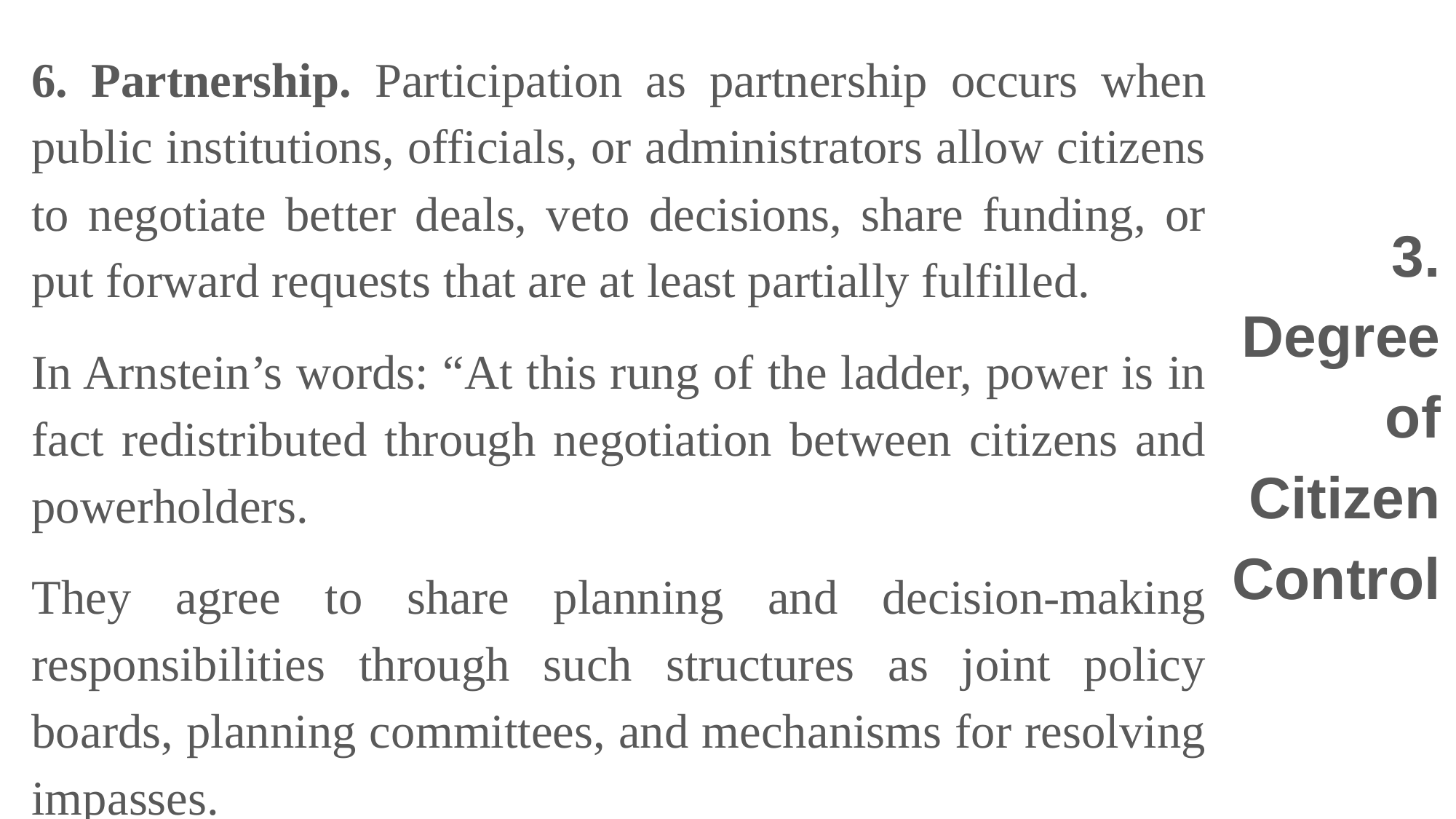

3. Degree of Citizen Control
6. Partnership. Participation as partnership occurs when public institutions, officials, or administrators allow citizens to negotiate better deals, veto decisions, share funding, or put forward requests that are at least partially fulfilled.
In Arnstein’s words: “At this rung of the ladder, power is in fact redistributed through negotiation between citizens and powerholders.
They agree to share planning and decision-making responsibilities through such structures as joint policy boards, planning committees, and mechanisms for resolving impasses.